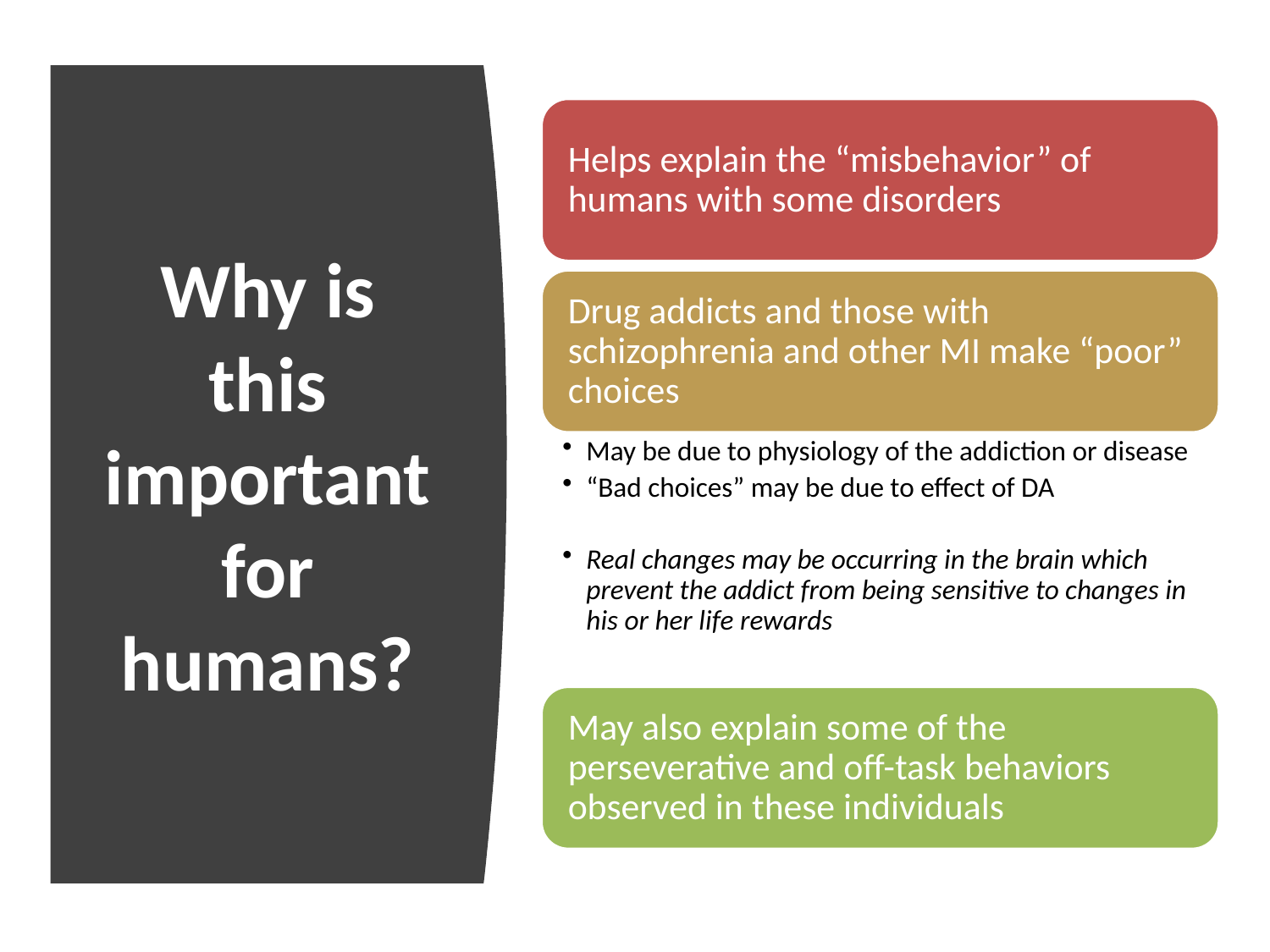

Helps explain the “misbehavior” of humans with some disorders
Drug addicts and those with schizophrenia and other MI make “poor” choices
May be due to physiology of the addiction or disease
“Bad choices” may be due to effect of DA

Real changes may be occurring in the brain which prevent the addict from being sensitive to changes in his or her life rewards

May also explain some of the perseverative and off-task behaviors observed in these individuals

# Why is this important for humans?